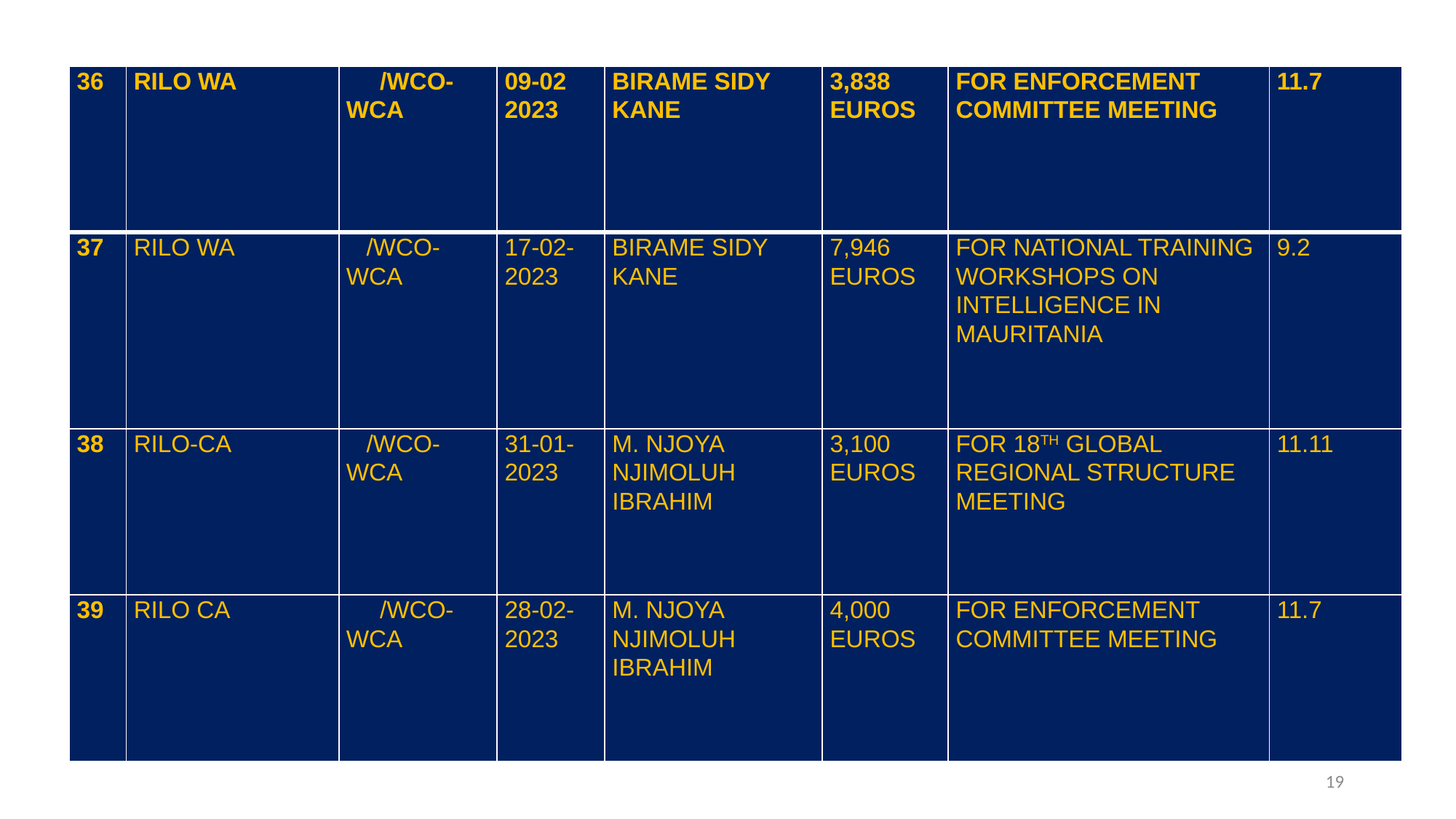

| 36 | RILO WA | /WCO-WCA | 09-02 2023 | BIRAME SIDY KANE | 3,838 EUROS | FOR ENFORCEMENT COMMITTEE MEETING | 11.7 |
| --- | --- | --- | --- | --- | --- | --- | --- |
| 37 | RILO WA | /WCO-WCA | 17-02-2023 | BIRAME SIDY KANE | 7,946 EUROS | FOR NATIONAL TRAINING WORKSHOPS ON INTELLIGENCE IN MAURITANIA | 9.2 |
| 38 | RILO-CA | /WCO-WCA | 31-01-2023 | M. NJOYA NJIMOLUH IBRAHIM | 3,100 EUROS | FOR 18TH GLOBAL REGIONAL STRUCTURE MEETING | 11.11 |
| 39 | RILO CA | /WCO-WCA | 28-02-2023 | M. NJOYA NJIMOLUH IBRAHIM | 4,000 EUROS | FOR ENFORCEMENT COMMITTEE MEETING | 11.7 |
19